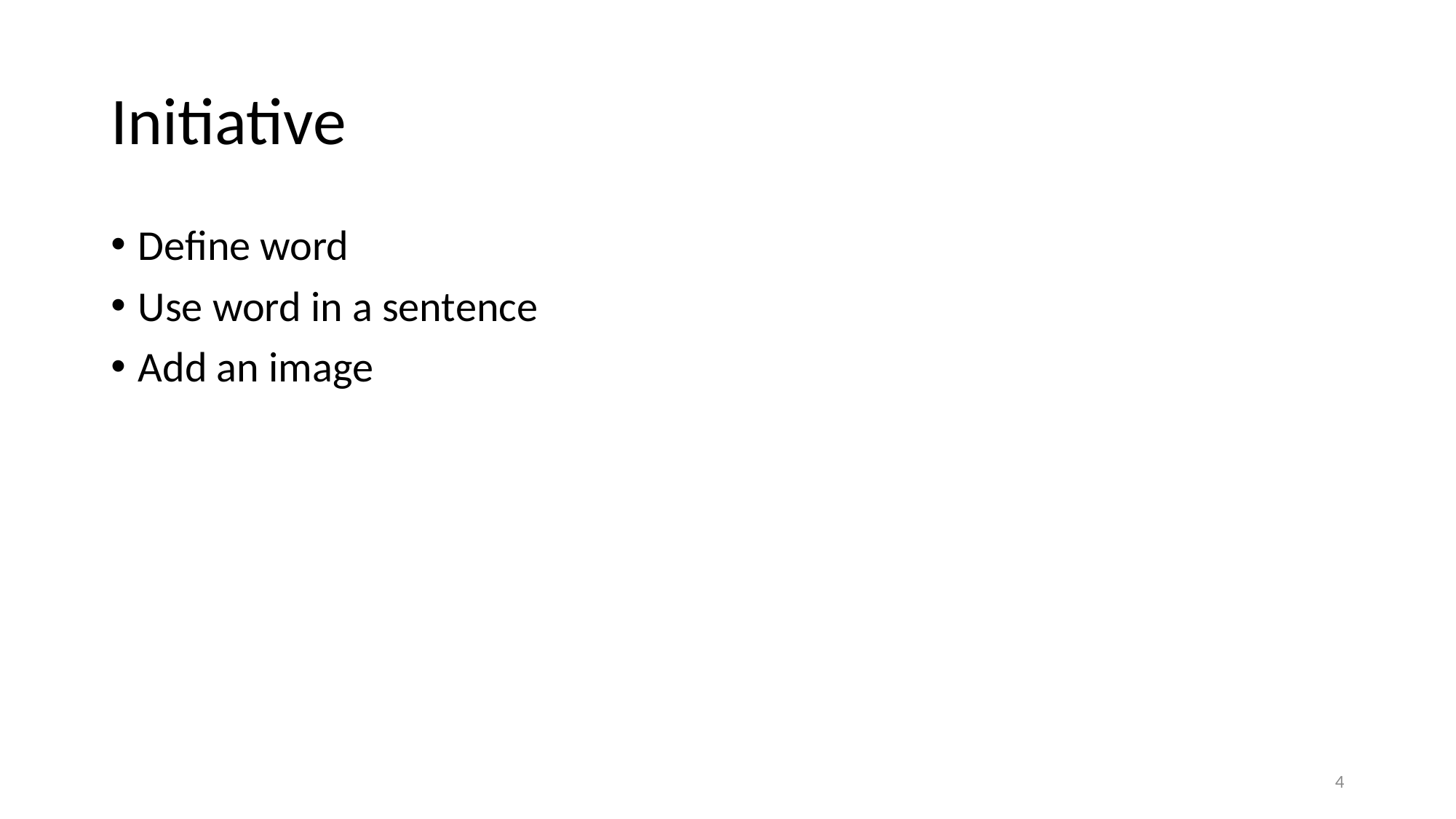

# Initiative
Define word
Use word in a sentence
Add an image

4